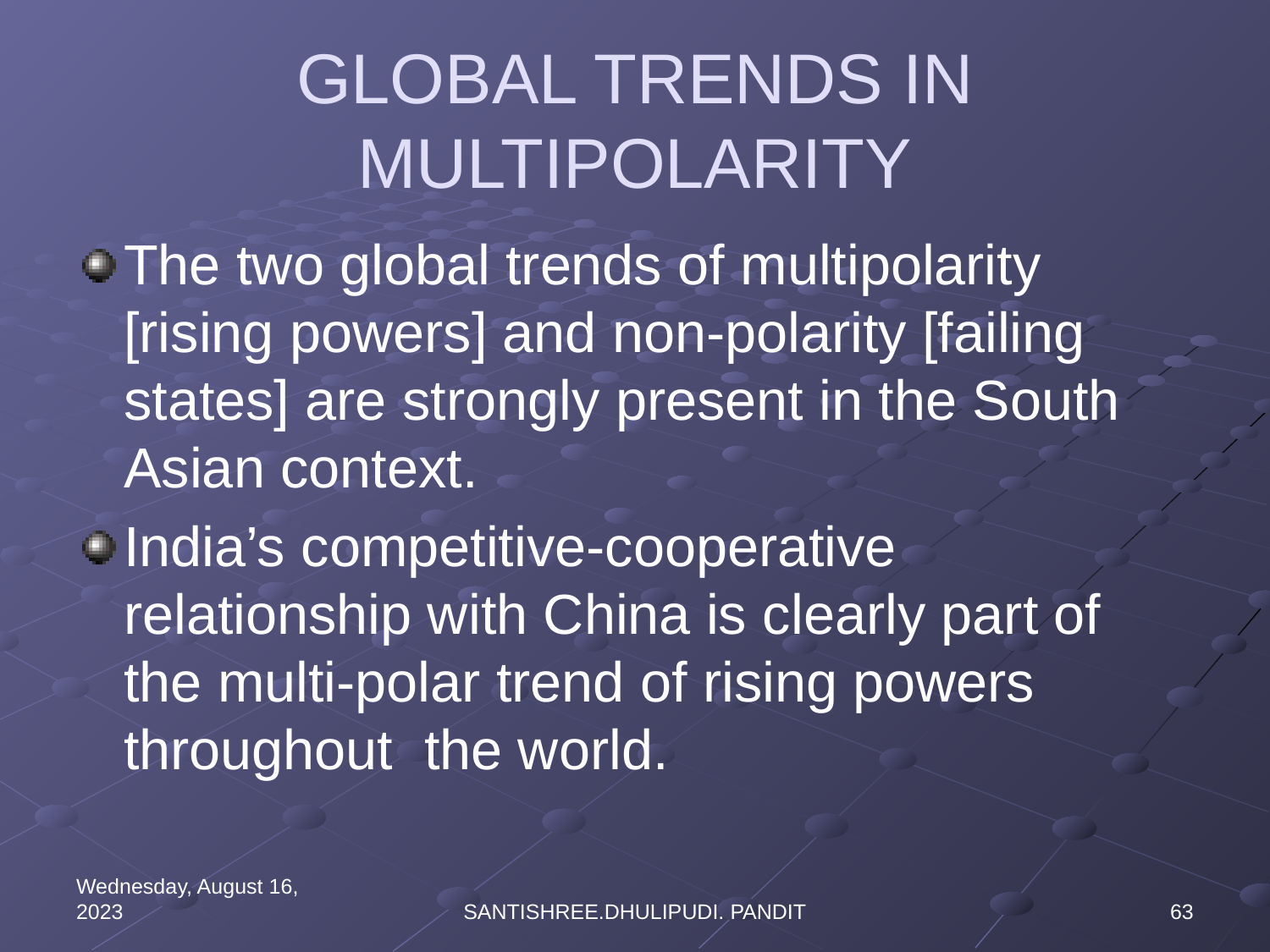

# GLOBAL TRENDS IN MULTIPOLARITY
The two global trends of multipolarity [rising powers] and non-polarity [failing states] are strongly present in the South Asian context.
India’s competitive-cooperative relationship with China is clearly part of the multi-polar trend of rising powers throughout  the world.
Wednesday, August 16, 2023
SANTISHREE.DHULIPUDI. PANDIT
63